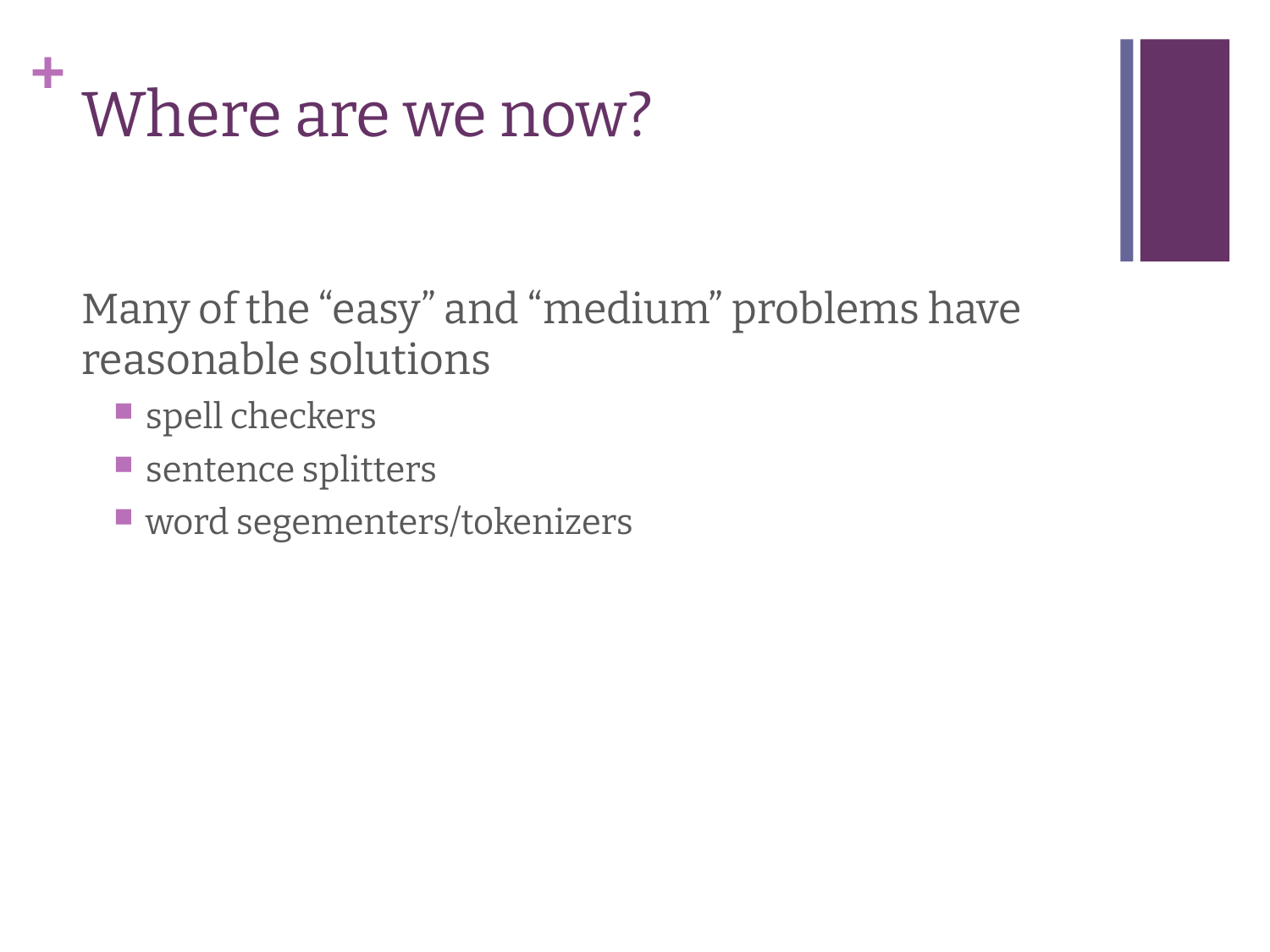

# Where are we now?
Many of the “easy” and “medium” problems have reasonable solutions
spell checkers
sentence splitters
word segementers/tokenizers